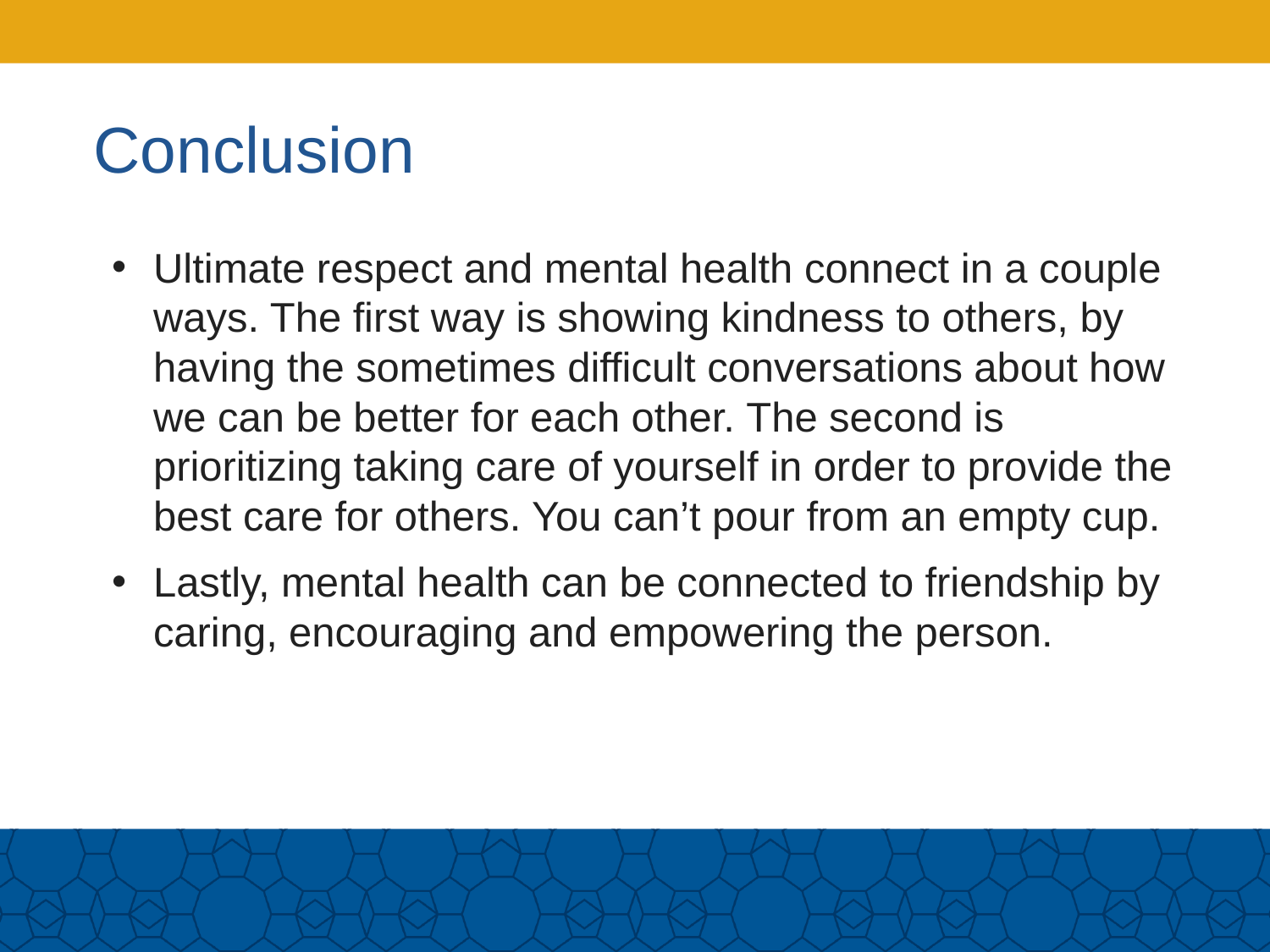

# Conclusion
Ultimate respect and mental health connect in a couple ways. The first way is showing kindness to others, by having the sometimes difficult conversations about how we can be better for each other. The second is prioritizing taking care of yourself in order to provide the best care for others. You can’t pour from an empty cup.
Lastly, mental health can be connected to friendship by caring, encouraging and empowering the person.